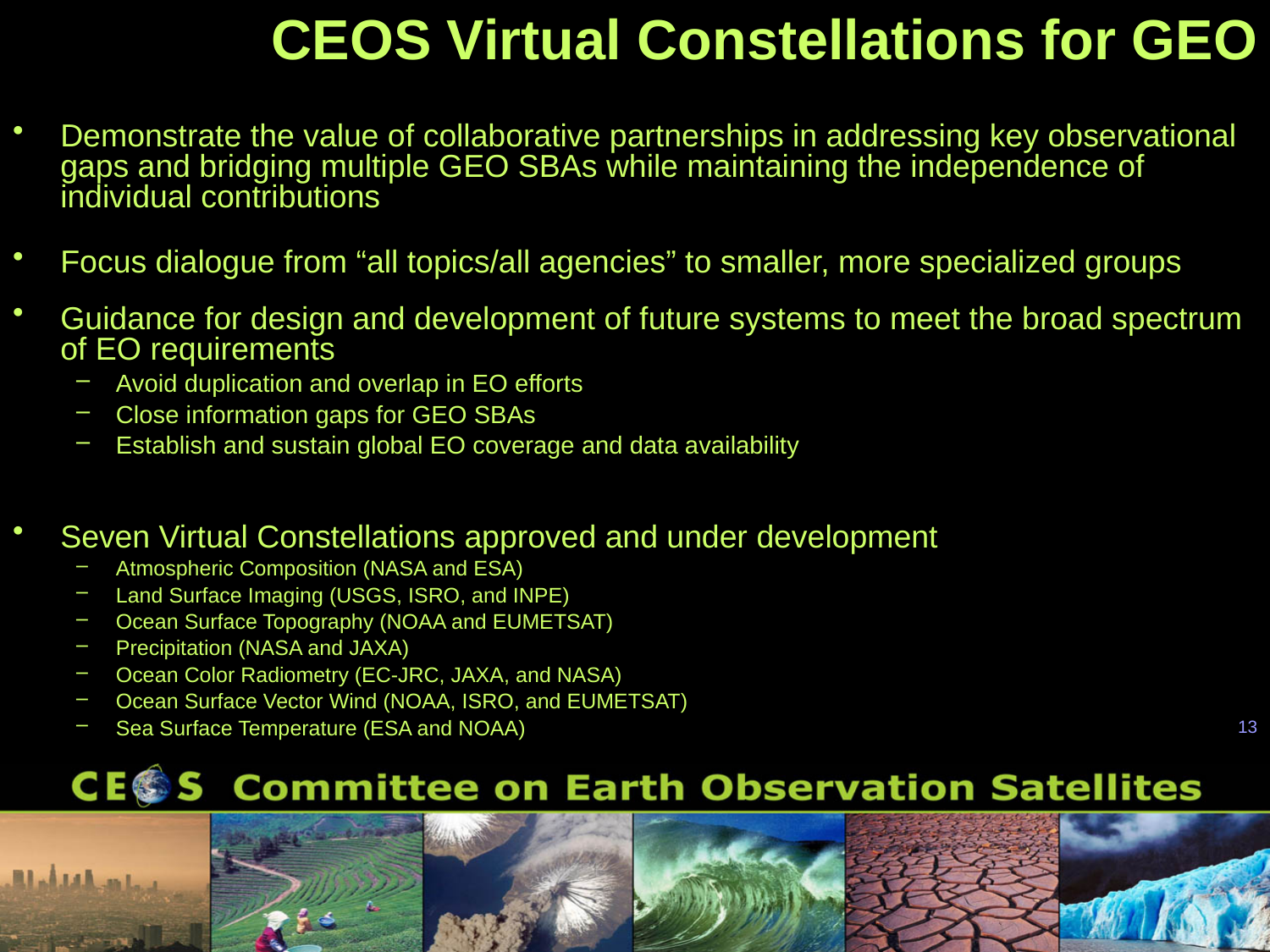

# CEOS Virtual Constellations for GEO
Demonstrate the value of collaborative partnerships in addressing key observational gaps and bridging multiple GEO SBAs while maintaining the independence of individual contributions

Focus dialogue from “all topics/all agencies” to smaller, more specialized groups

Guidance for design and development of future systems to meet the broad spectrum of EO requirements
Avoid duplication and overlap in EO efforts
Close information gaps for GEO SBAs
Establish and sustain global EO coverage and data availability

Seven Virtual Constellations approved and under development
Atmospheric Composition (NASA and ESA)
Land Surface Imaging (USGS, ISRO, and INPE)
Ocean Surface Topography (NOAA and EUMETSAT)
Precipitation (NASA and JAXA)
Ocean Color Radiometry (EC-JRC, JAXA, and NASA)
Ocean Surface Vector Wind (NOAA, ISRO, and EUMETSAT)
Sea Surface Temperature (ESA and NOAA)

13